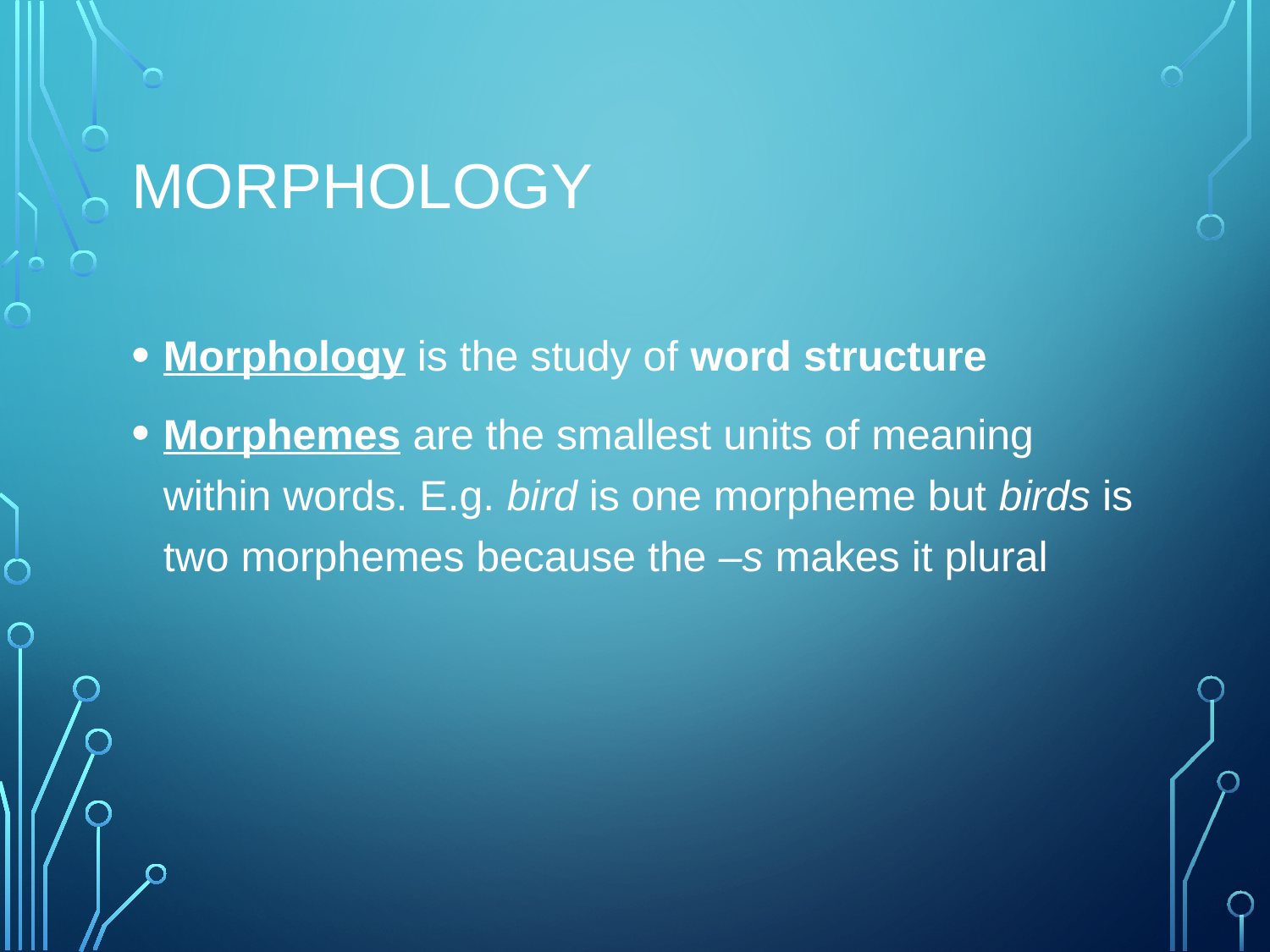

# Morphology
Morphology is the study of word structure
Morphemes are the smallest units of meaning within words. E.g. bird is one morpheme but birds is two morphemes because the –s makes it plural